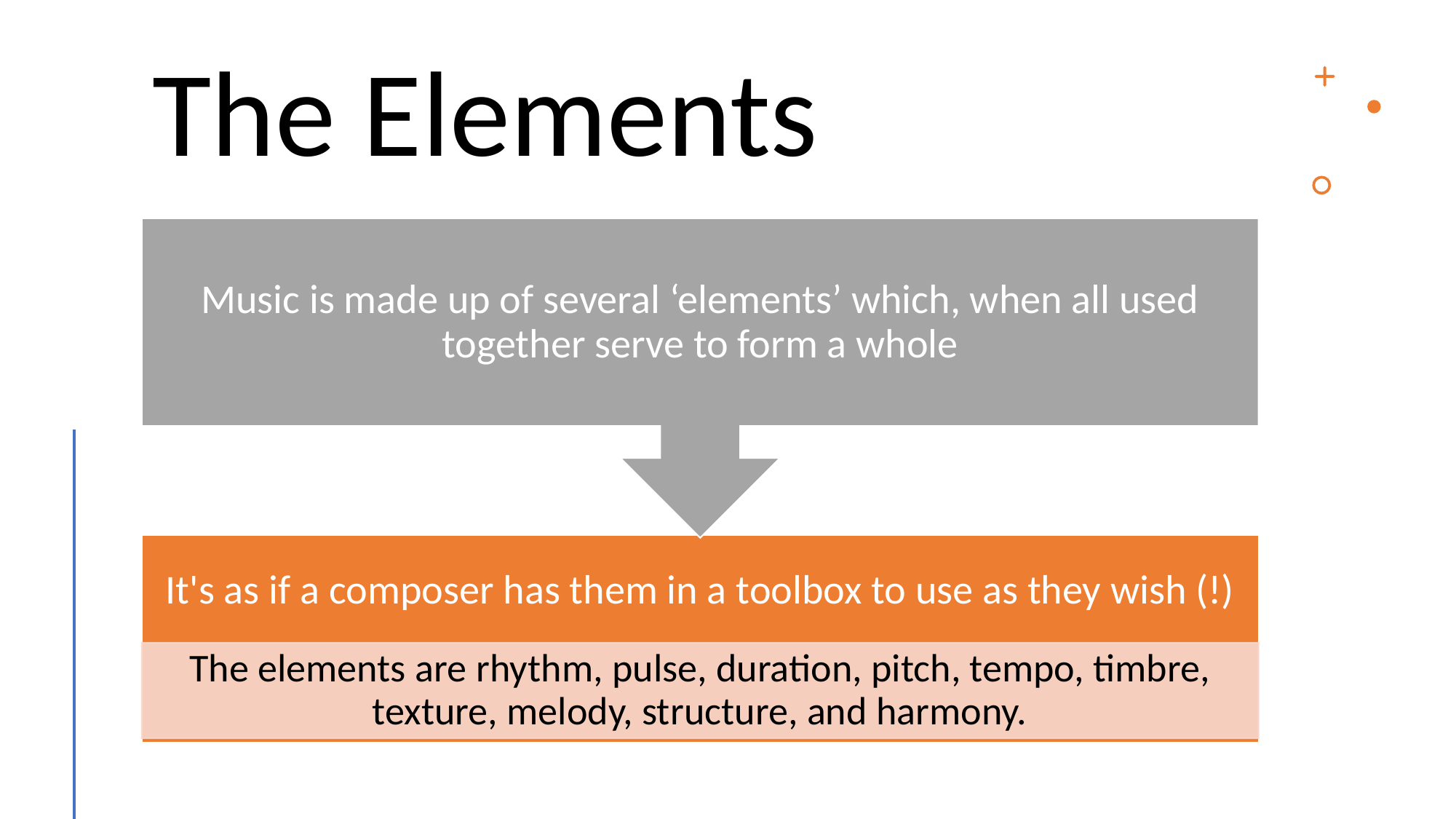

# The Elements

It's as if a composer has them in a toolbox to use as they wish (!)
The elements are rhythm, pulse, duration, pitch, tempo, timbre, texture, melody, structure, and harmony.
Music is made up of several ‘elements’ which, when all used together serve to form a whole